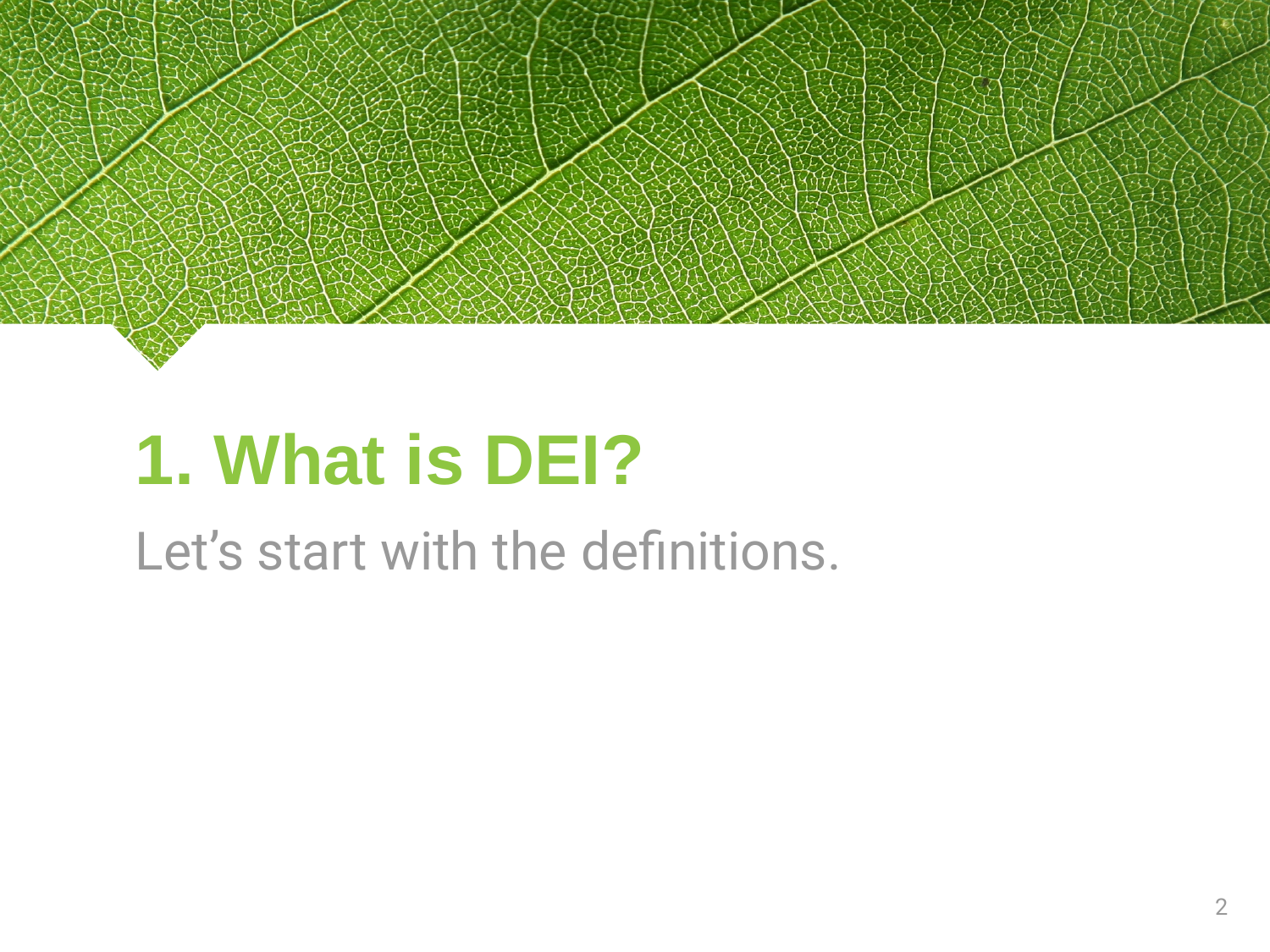

# 1. What is DEI?
Let’s start with the definitions.
2